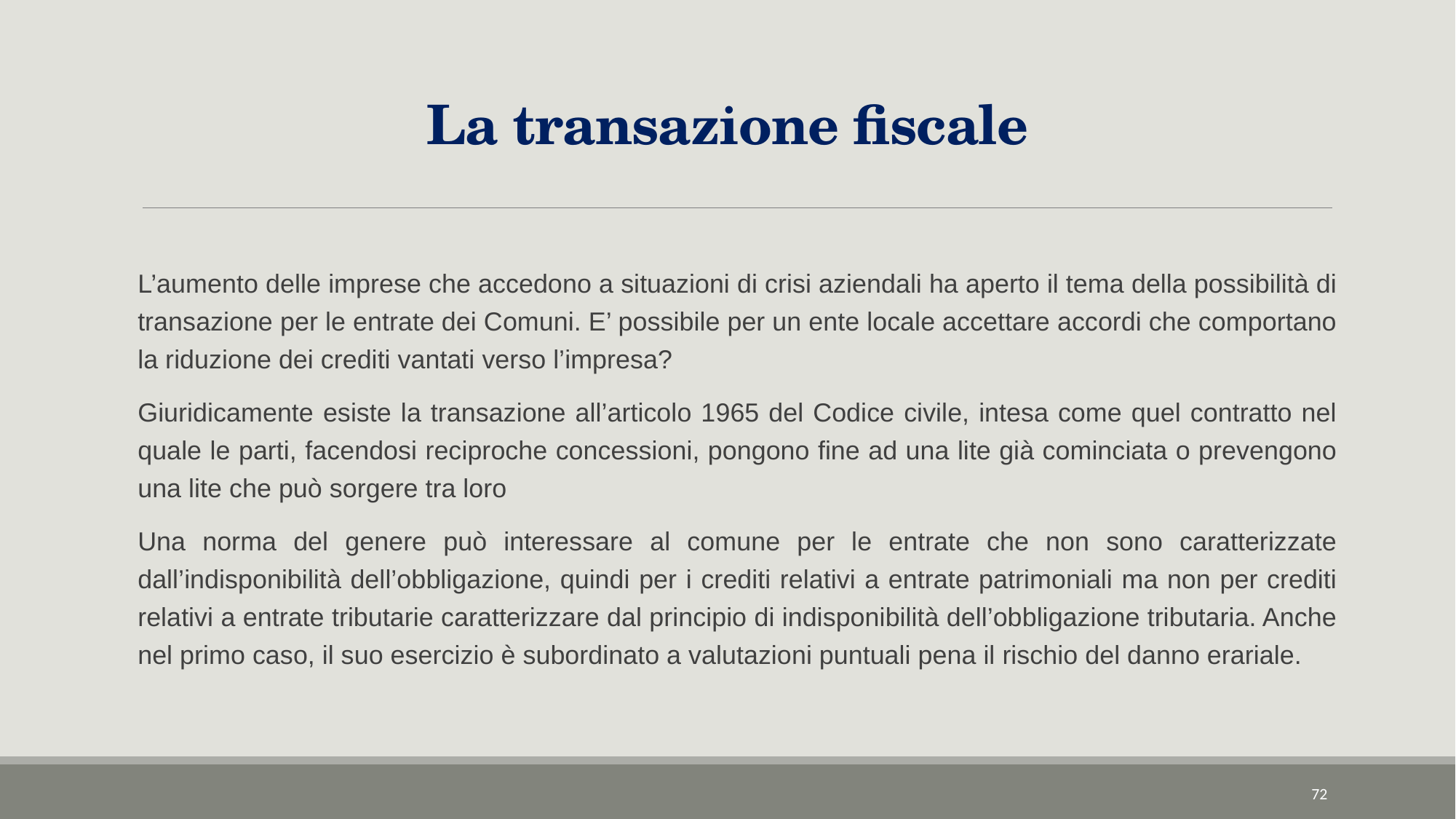

# La transazione fiscale
L’aumento delle imprese che accedono a situazioni di crisi aziendali ha aperto il tema della possibilità di transazione per le entrate dei Comuni. E’ possibile per un ente locale accettare accordi che comportano la riduzione dei crediti vantati verso l’impresa?
Giuridicamente esiste la transazione all’articolo 1965 del Codice civile, intesa come quel contratto nel quale le parti, facendosi reciproche concessioni, pongono fine ad una lite già cominciata o prevengono una lite che può sorgere tra loro
Una norma del genere può interessare al comune per le entrate che non sono caratterizzate dall’indisponibilità dell’obbligazione, quindi per i crediti relativi a entrate patrimoniali ma non per crediti relativi a entrate tributarie caratterizzare dal principio di indisponibilità dell’obbligazione tributaria. Anche nel primo caso, il suo esercizio è subordinato a valutazioni puntuali pena il rischio del danno erariale.
72